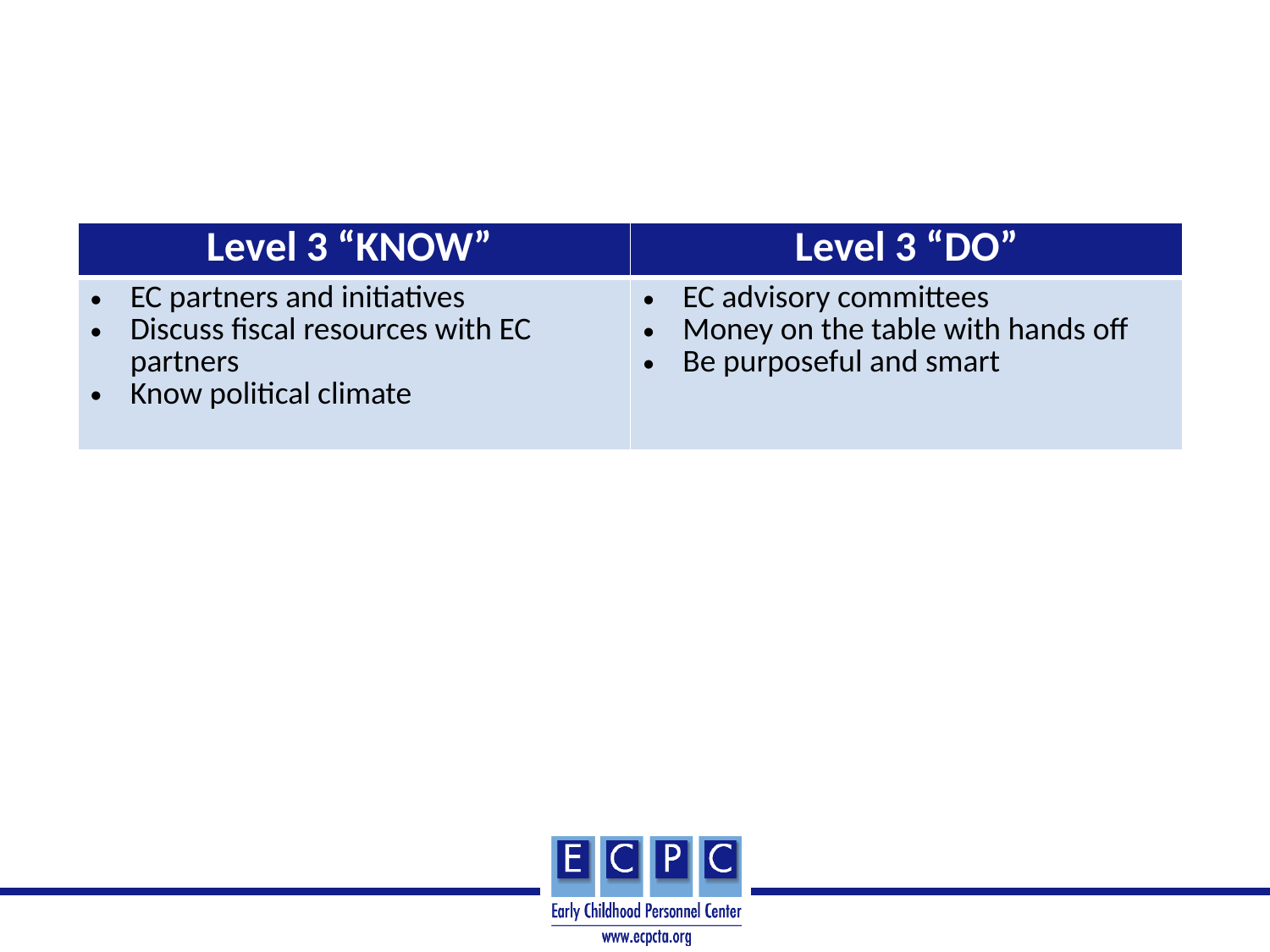

#
| Level 3 “KNOW” | Level 3 “DO” |
| --- | --- |
| EC partners and initiatives Discuss fiscal resources with EC partners Know political climate | EC advisory committees Money on the table with hands off Be purposeful and smart |